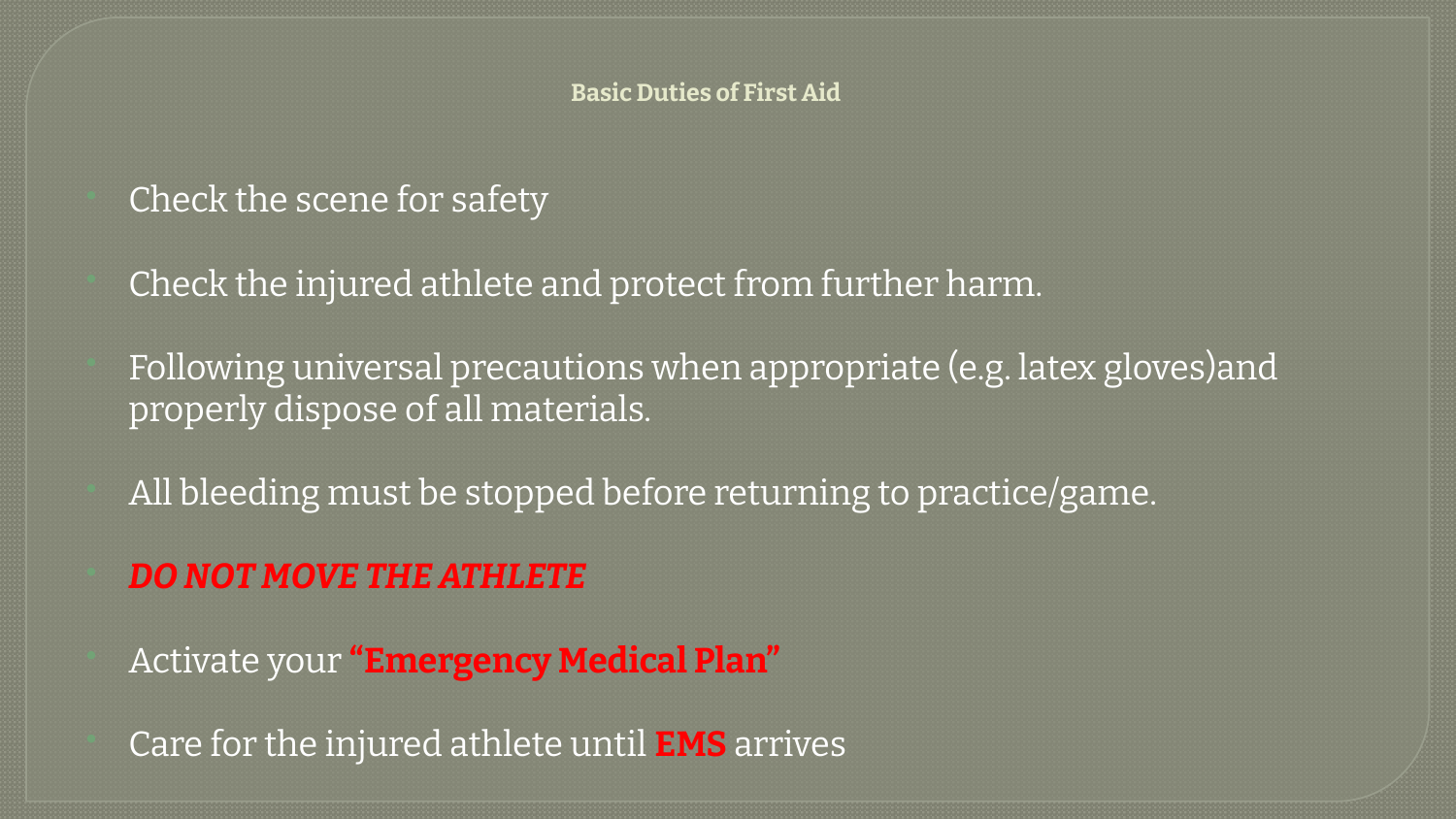

Basic Duties of First Aid

Check the scene for safety

Check the injured athlete and protect from further harm.

Following universal precautions when appropriate (e.g. latex gloves)and properly dispose of all materials.

All bleeding must be stopped before returning to practice/game.

DO NOT MOVE THE ATHLETE

Activate your “Emergency Medical Plan”

Care for the injured athlete until EMS arrives